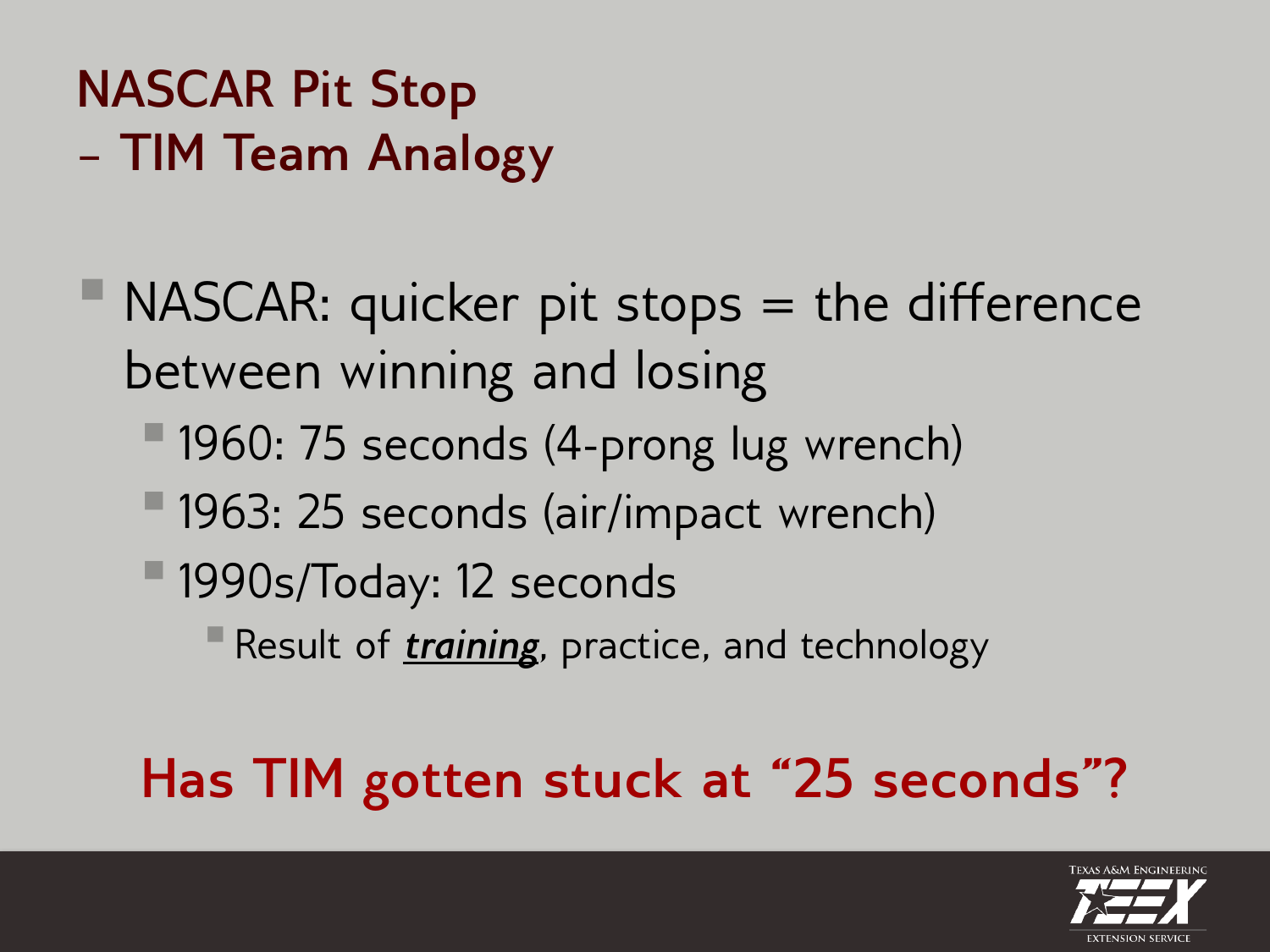

# NASCAR Pit Stop – TIM Team Analogy
NASCAR: quicker pit stops = the difference between winning and losing
1960: 75 seconds (4-prong lug wrench)
1963: 25 seconds (air/impact wrench)
1990s/Today: 12 seconds
Result of training, practice, and technology
Has TIM gotten stuck at “25 seconds”?